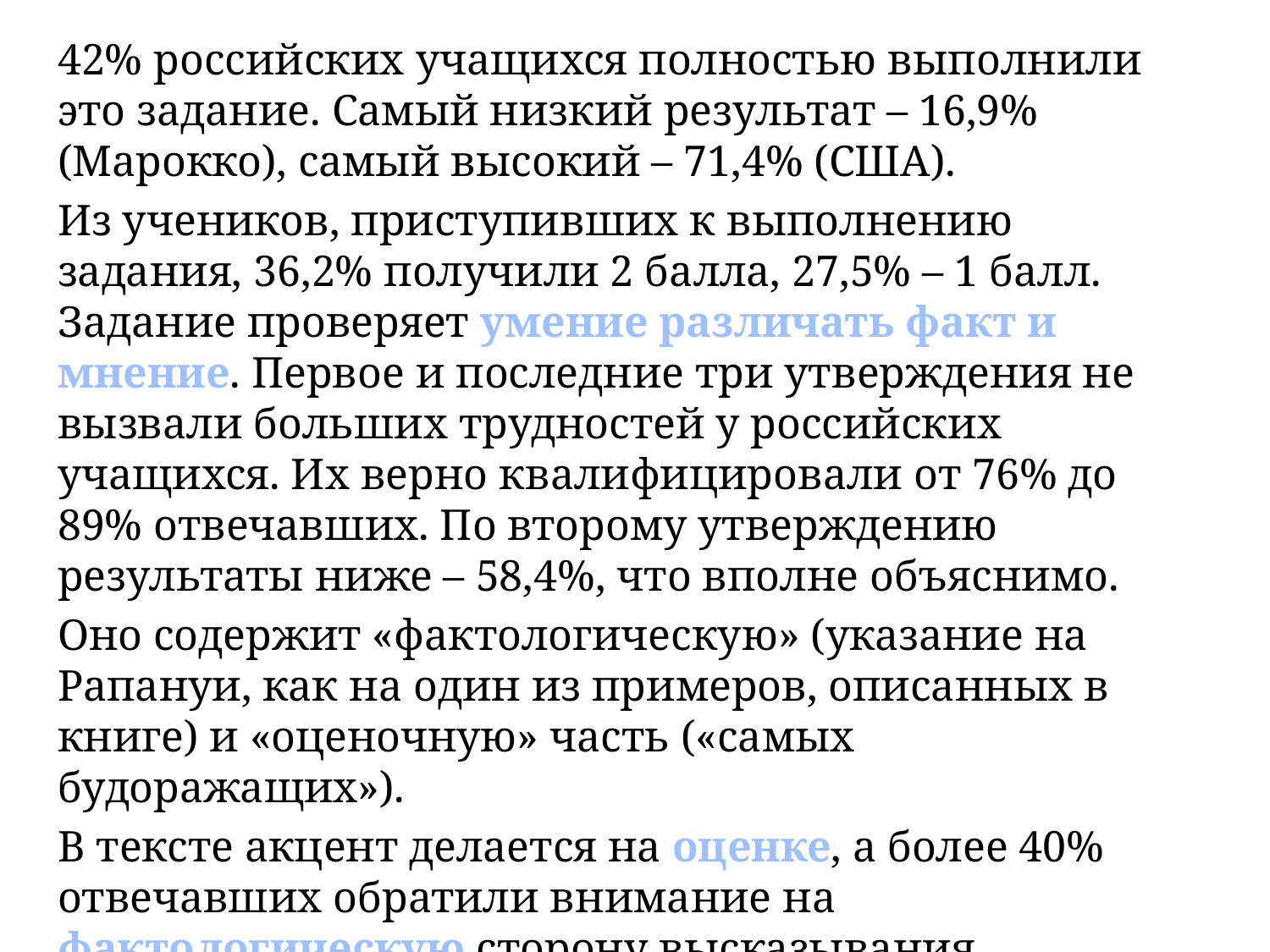

42% российских учащихся полностью выполнили это задание. Самый низкий результат – 16,9% (Марокко), самый высокий – 71,4% (США).
Из учеников, приступивших к выполнению задания, 36,2% получили 2 балла, 27,5% – 1 балл. Задание проверяет умение различать факт и мнение. Первое и последние три утверждения не вызвали больших трудностей у российских учащихся. Их верно квалифицировали от 76% до 89% отвечавших. По второму утверждению результаты ниже – 58,4%, что вполне объяснимо.
Оно содержит «фактологическую» (указание на Рапануи, как на один из примеров, описанных в книге) и «оценочную» часть («самых будоражащих»).
В тексте акцент делается на оценке, а более 40% отвечавших обратили внимание на  фактологическую сторону высказывания.